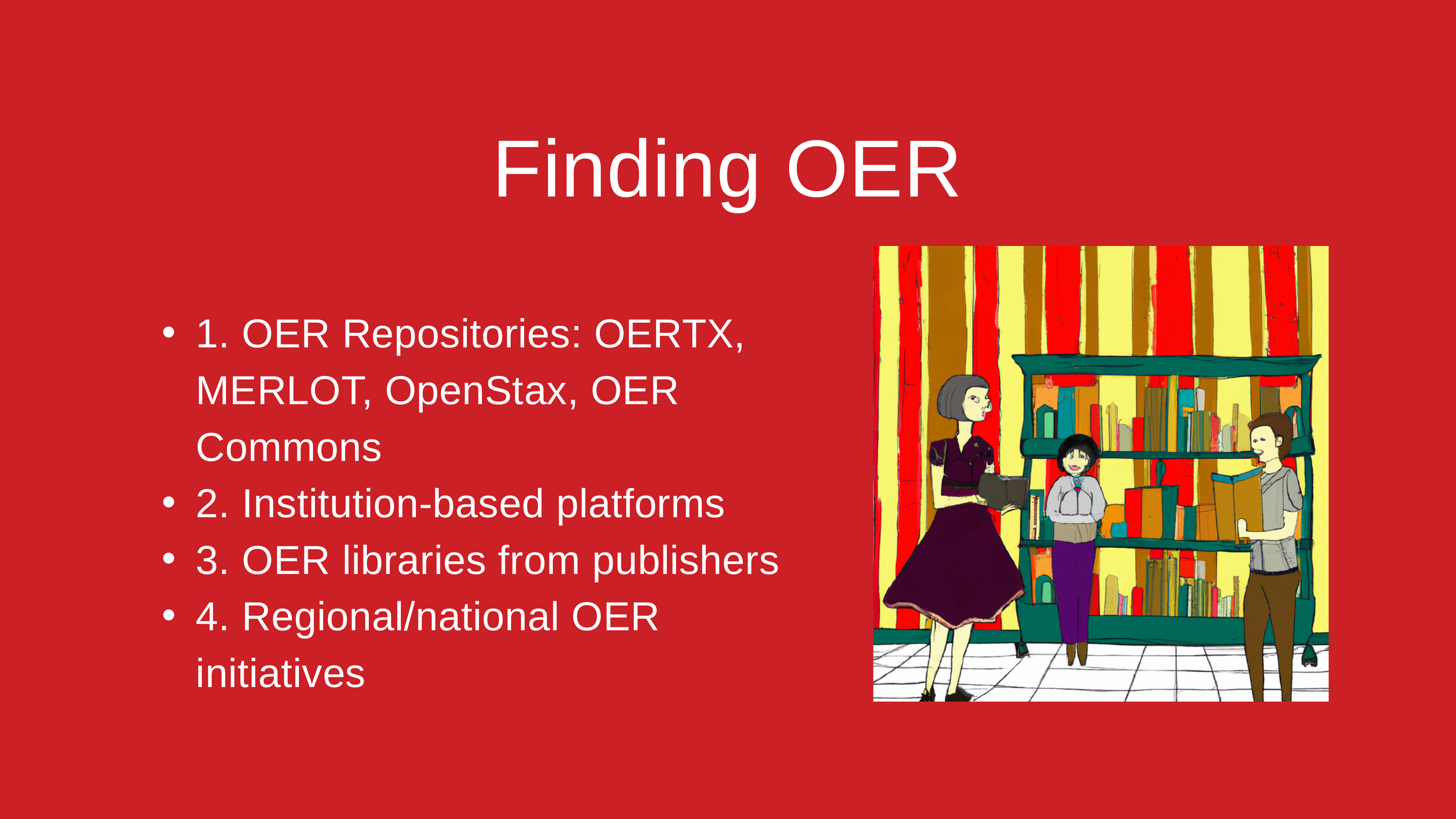

Finding OER

1. OER Repositories: OERTX, MERLOT, OpenStax, OER Commons
2. Institution-based platforms
3. OER libraries from publishers
4. Regional/national OER initiatives